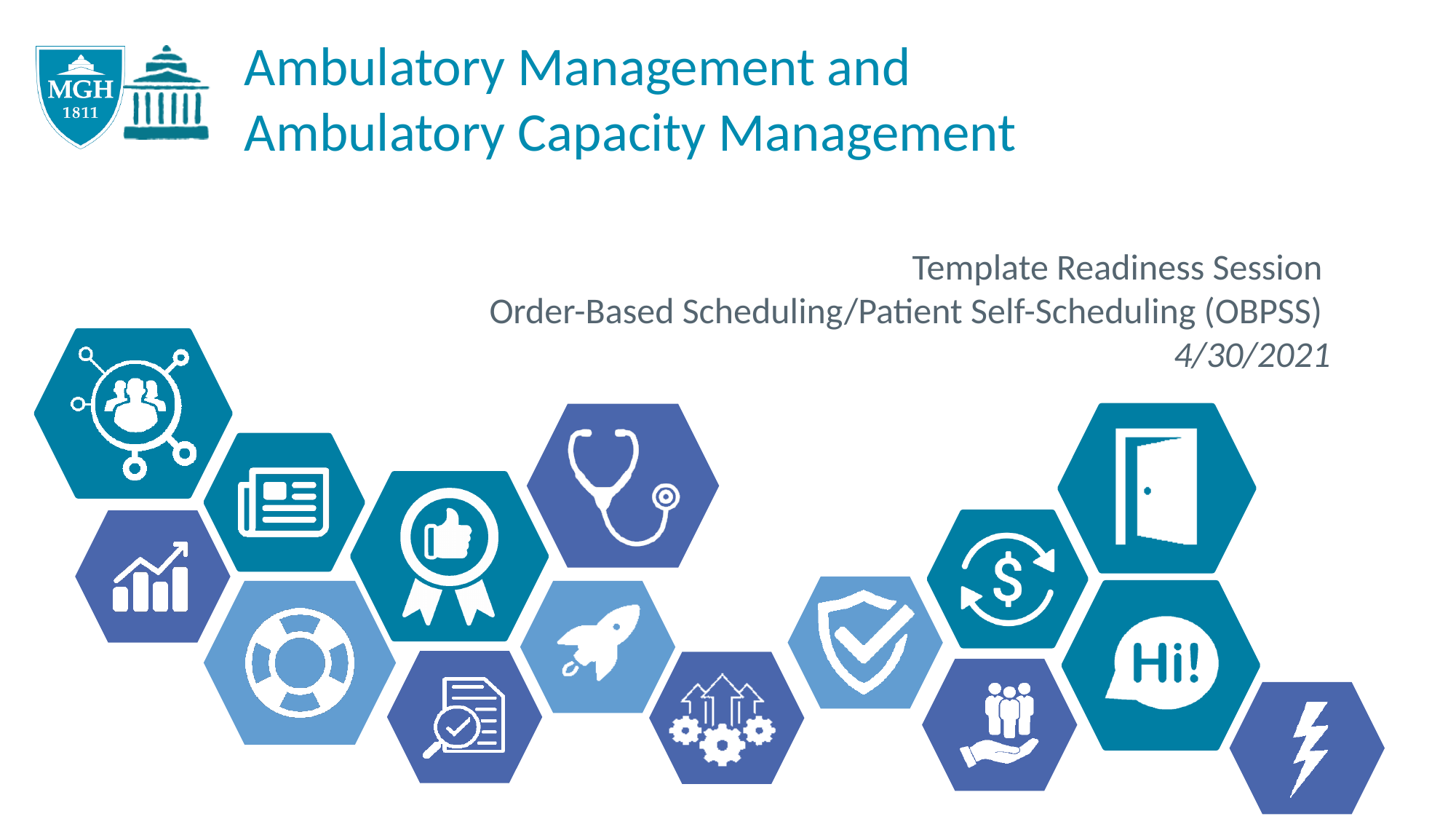

# Ambulatory Management and Ambulatory Capacity Management
Template Readiness Session
Order-Based Scheduling/Patient Self-Scheduling (OBPSS)
4/30/2021